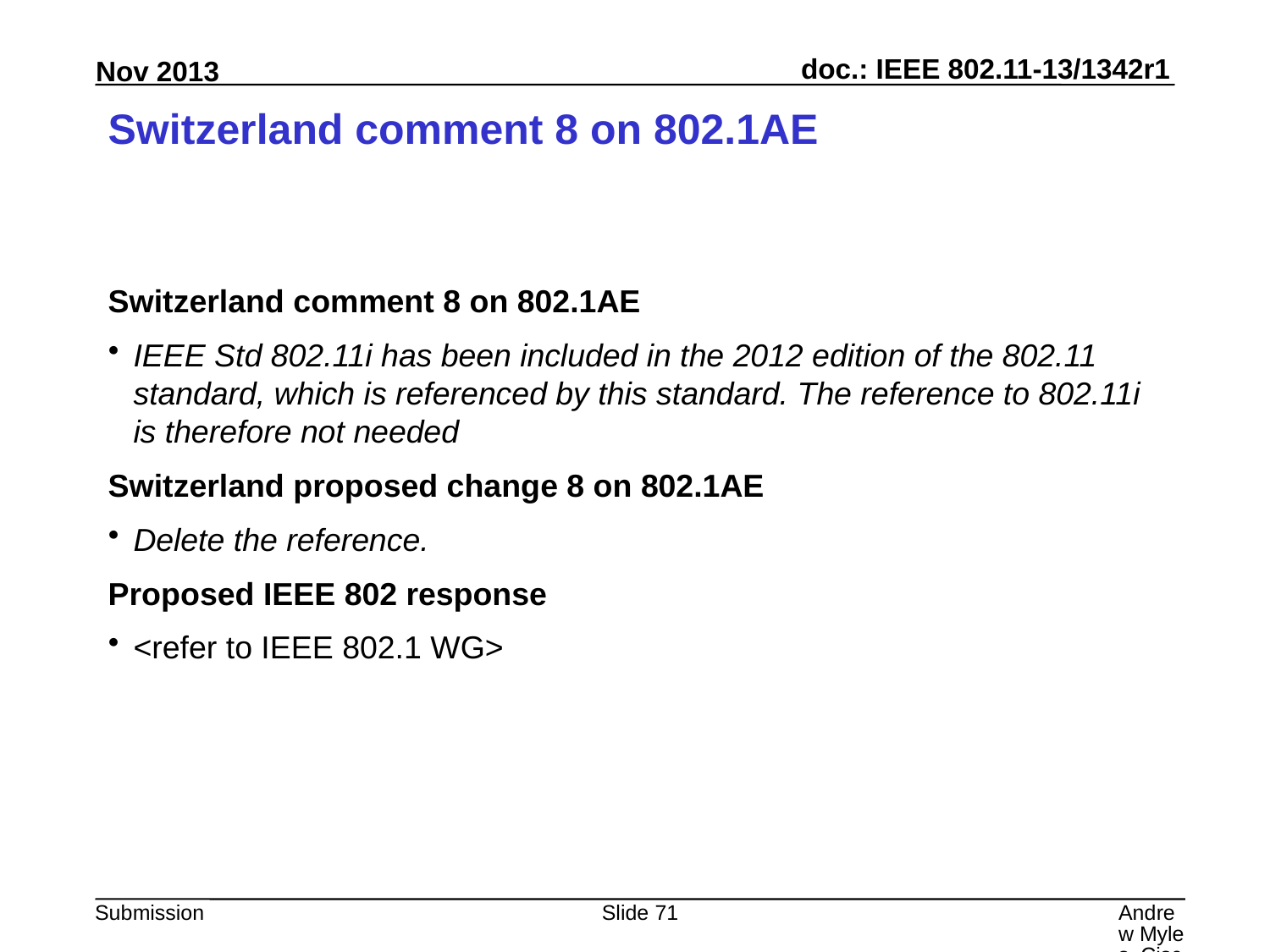

# Switzerland comment 8 on 802.1AE
Switzerland comment 8 on 802.1AE
IEEE Std 802.11i has been included in the 2012 edition of the 802.11 standard, which is referenced by this standard. The reference to 802.11i is therefore not needed
Switzerland proposed change 8 on 802.1AE
Delete the reference.
Proposed IEEE 802 response
<refer to IEEE 802.1 WG>
Slide 71
Andrew Myles, Cisco